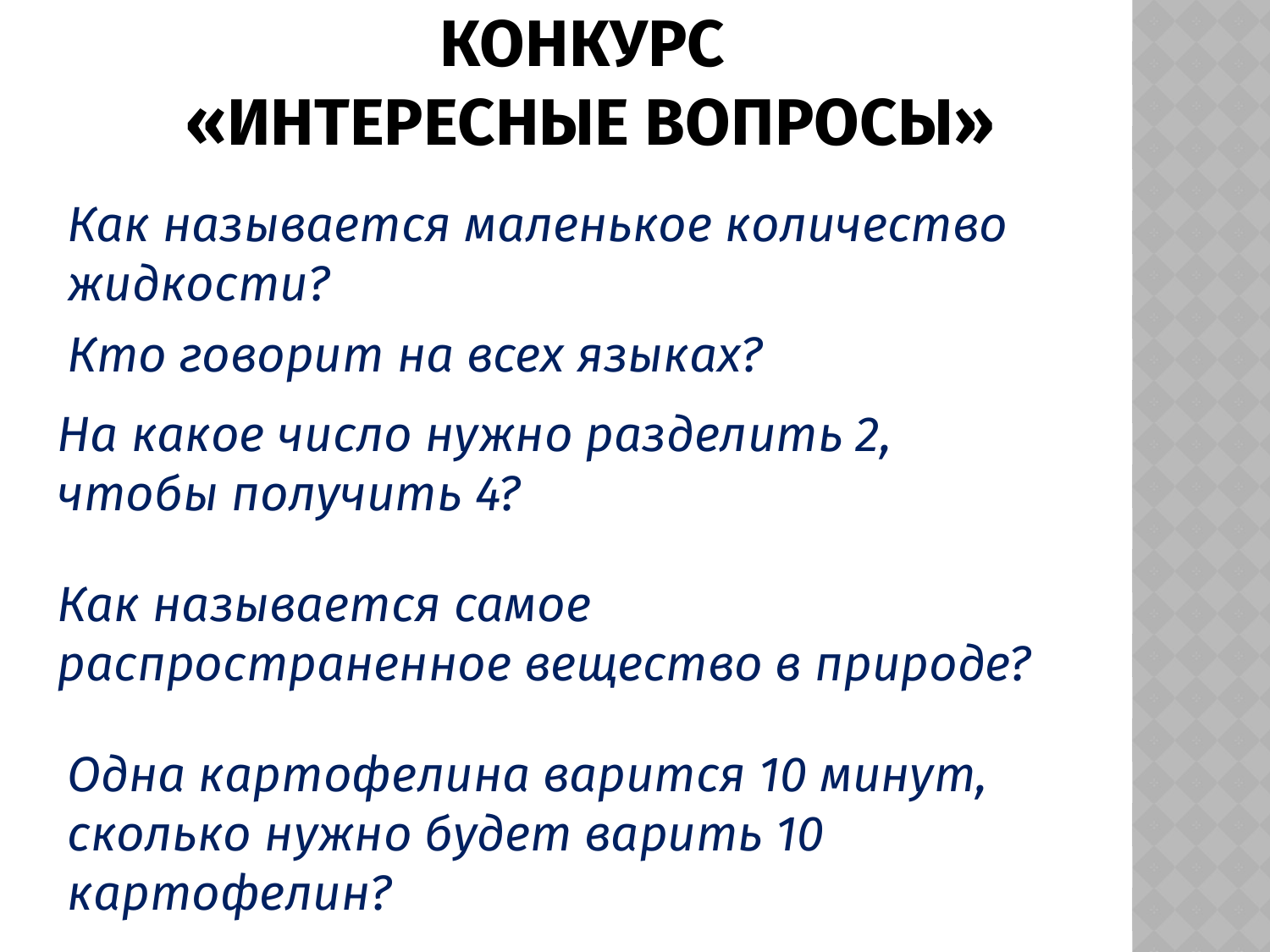

# Конкурс «интересные вопросы»
Как называется маленькое количество жидкости?
Кто говорит на всех языках?
На какое число нужно разделить 2, чтобы получить 4?
Как называется самое распространенное вещество в природе?
Одна картофелина варится 10 минут, сколько нужно будет варить 10 картофелин?